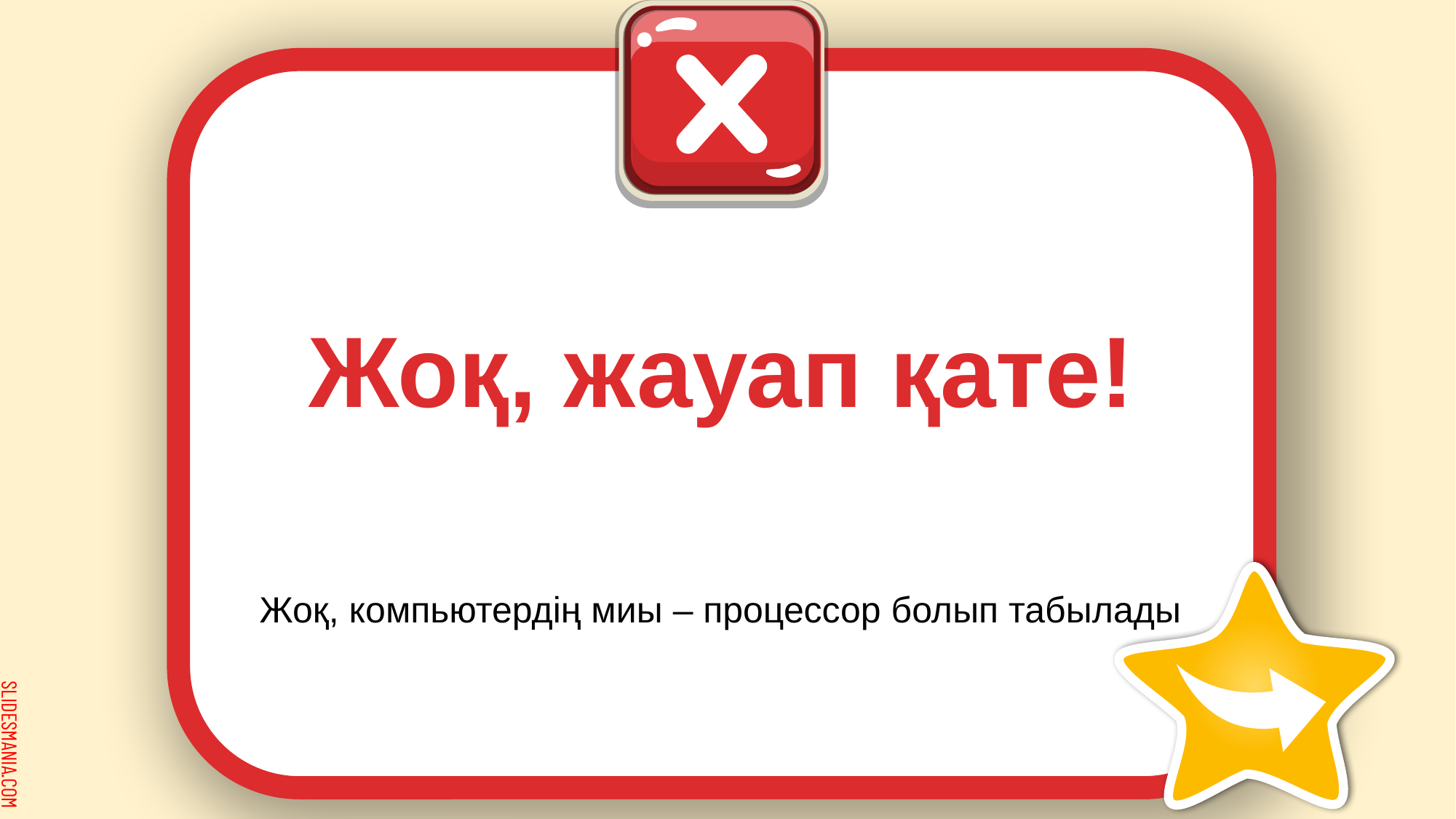

# Жоқ, жауап қате!
Жоқ, компьютердің миы – процессор болып табылады